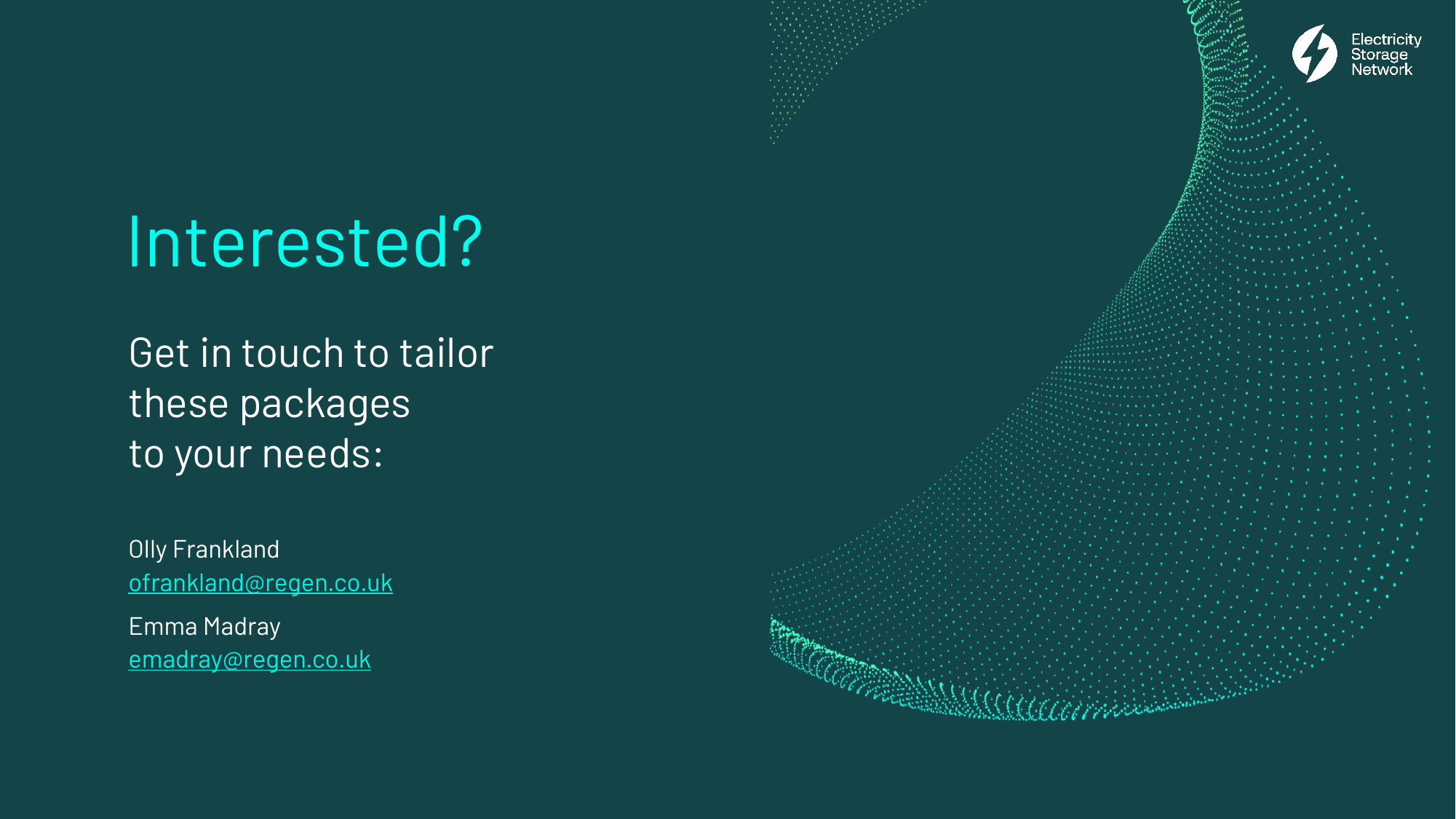

# Interested?
Get in touch to tailor these packages
to your needs:

Olly Frankland
ofrankland@regen.co.uk
Emma Madray
emadray@regen.co.uk